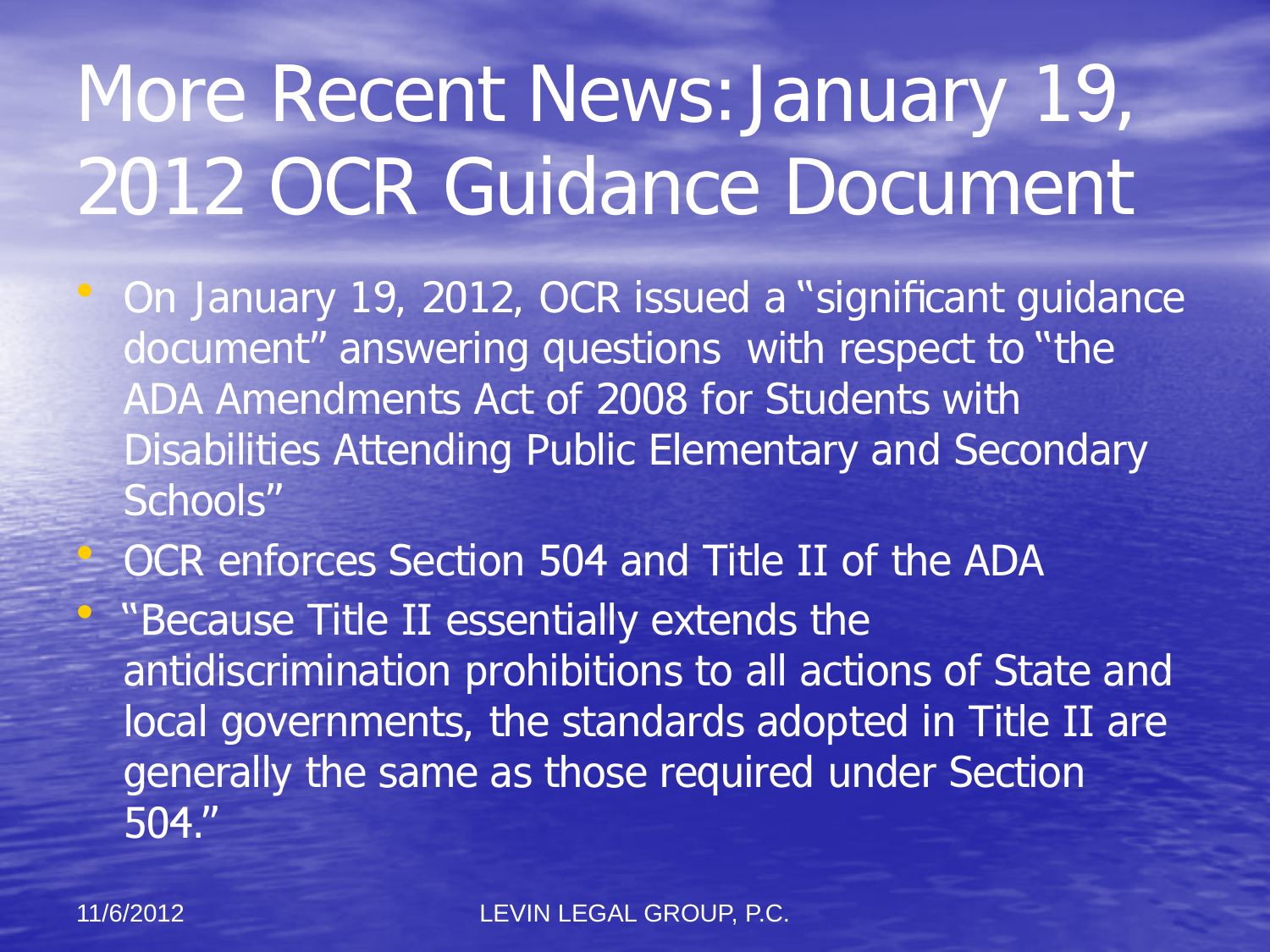

# More Recent News:January 19, 2012 OCR Guidance Document
On January 19, 2012, OCR issued a “significant guidance document” answering questions  with respect to “the ADA Amendments Act of 2008 for Students with Disabilities Attending Public Elementary and Secondary Schools”
OCR enforces Section 504 and Title II of the ADA
“Because Title II essentially extends the antidiscrimination prohibitions to all actions of State and local governments, the standards adopted in Title II are generally the same as those required under Section 504.”

11/6/2012
LEVIN LEGAL GROUP, P.C.